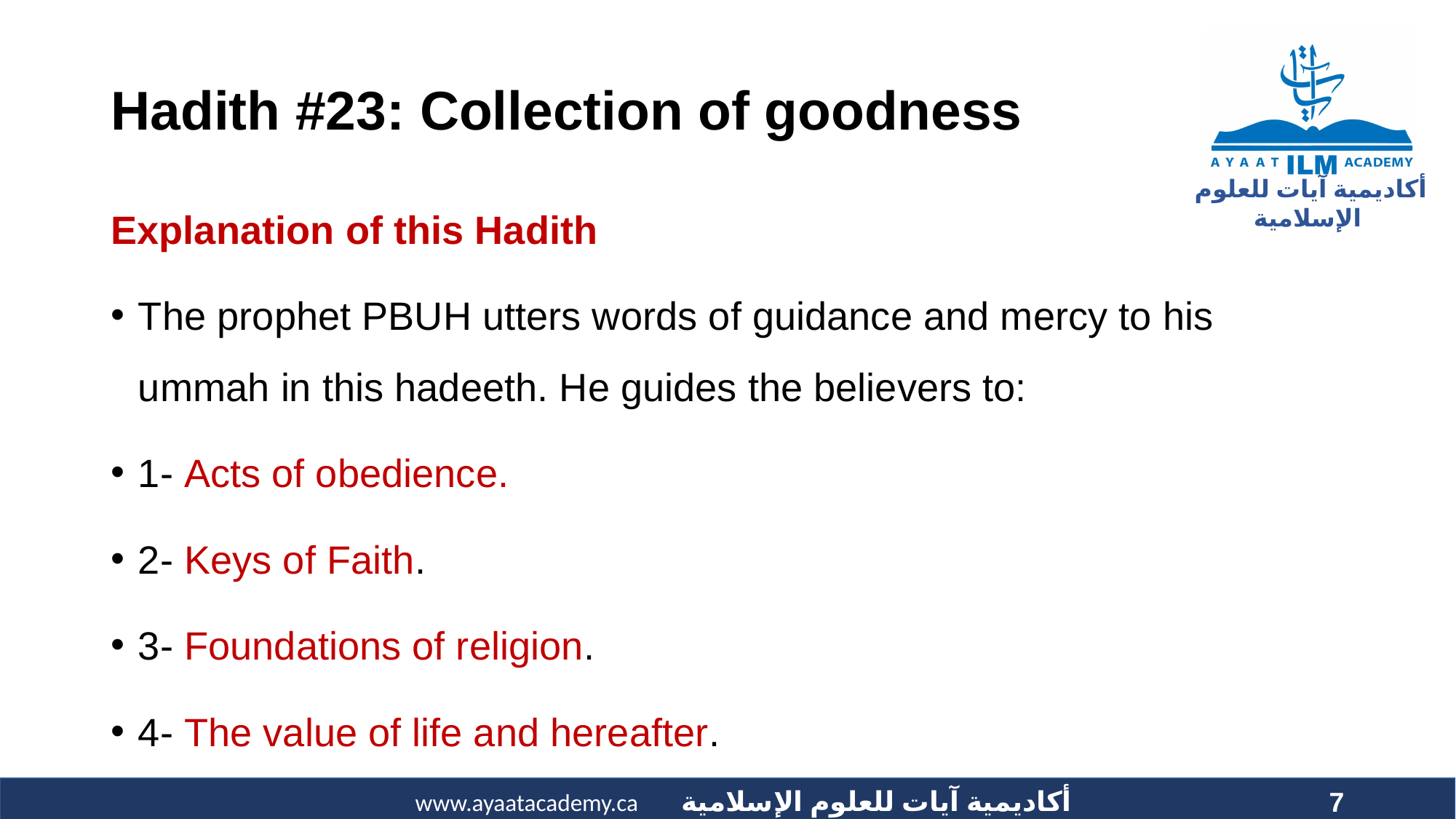

# Hadith #23: Collection of goodness
Explanation of this Hadith
The prophet PBUH utters words of guidance and mercy to his ummah in this hadeeth. He guides the believers to:
1- Acts of obedience.
2- Keys of Faith.
3- Foundations of religion.
4- The value of life and hereafter.
7